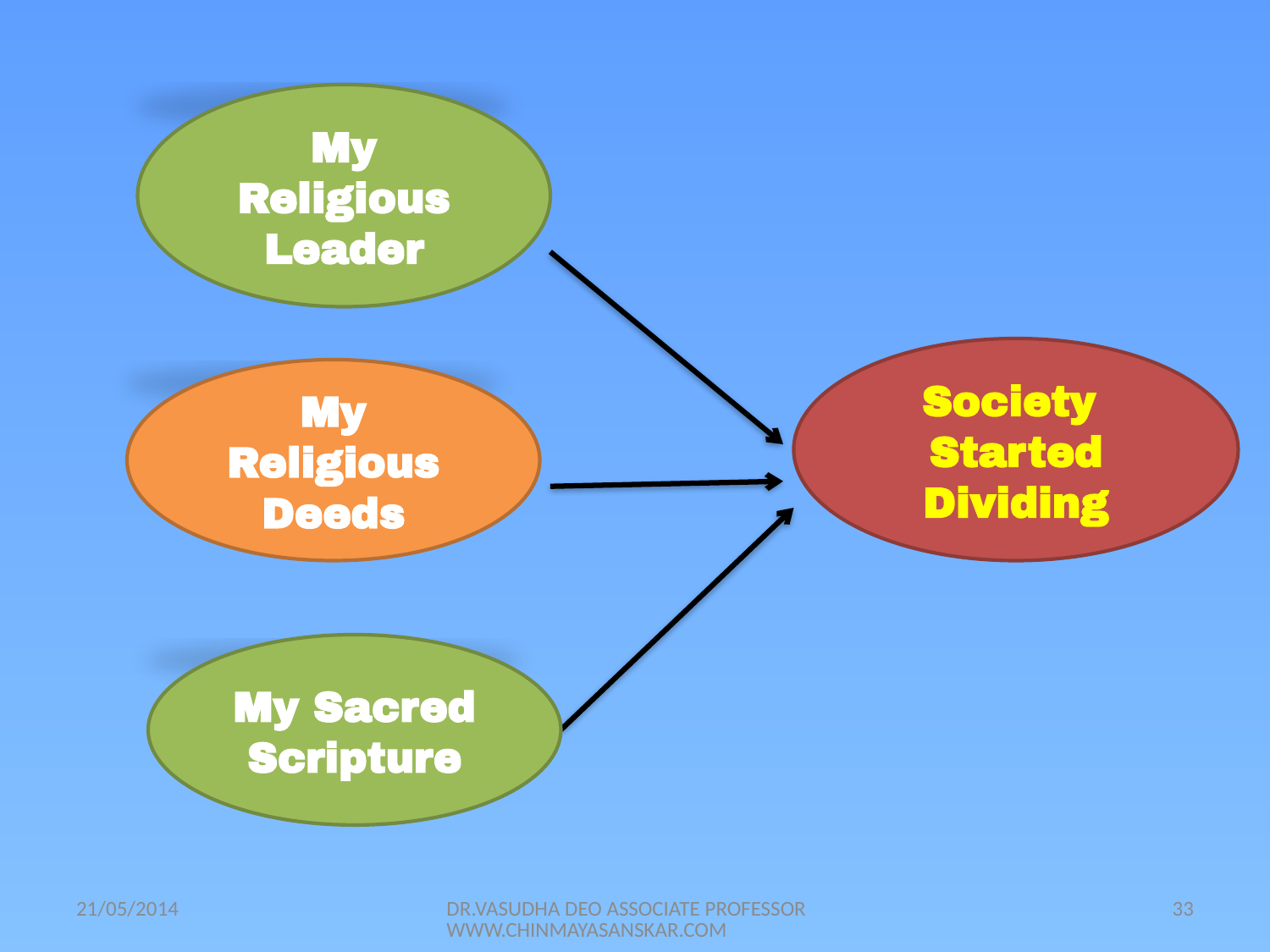

My Religious Leader
Society  Started Dividing
My Religious Deeds
My Sacred Scripture
21/05/2014
DR.VASUDHA DEO ASSOCIATE PROFESSOR WWW.CHINMAYASANSKAR.COM
33